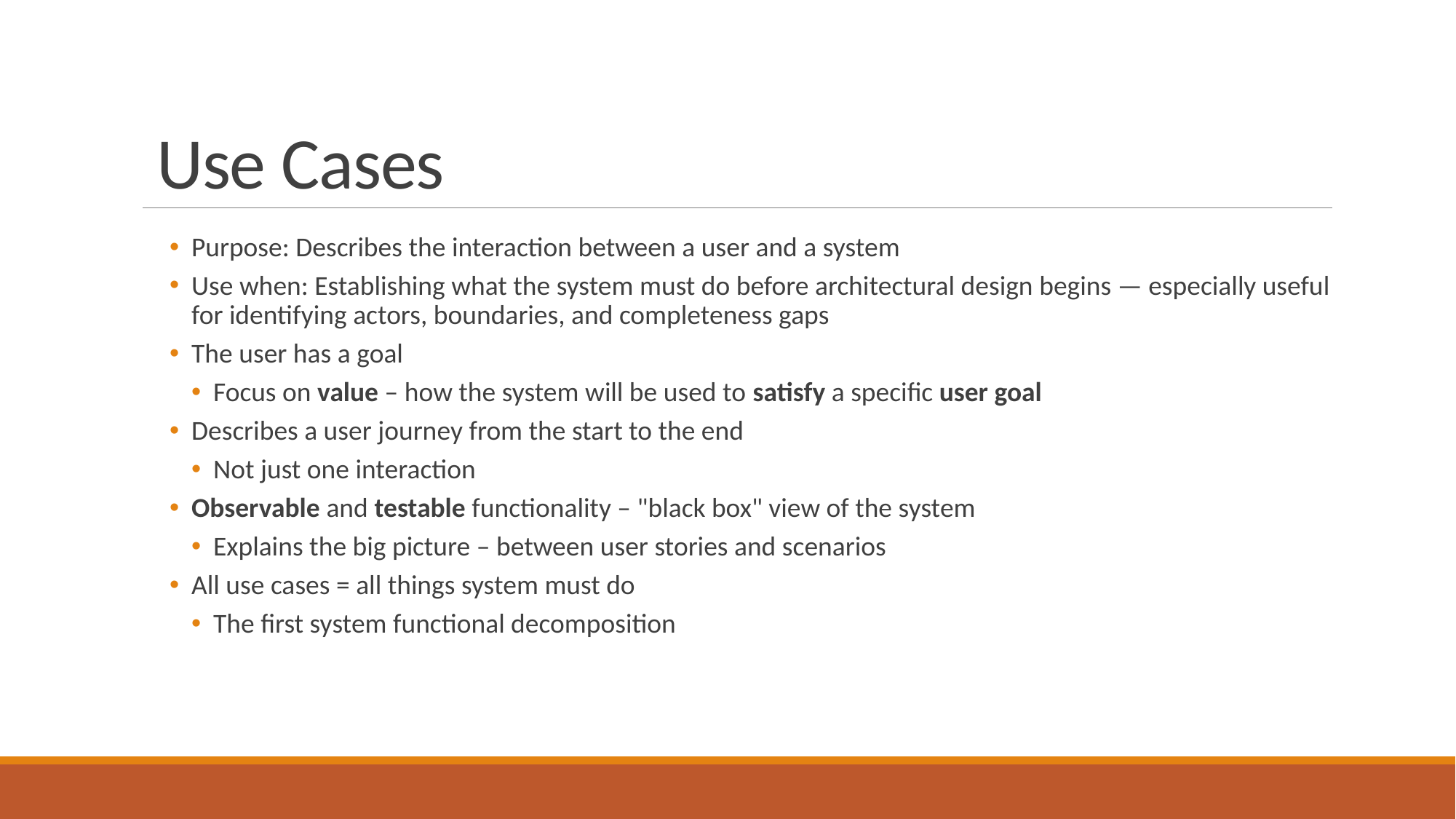

# Use Cases
Purpose: Describes the interaction between a user and a system
Use when: Establishing what the system must do before architectural design begins — especially useful for identifying actors, boundaries, and completeness gaps
The user has a goal
Focus on value – how the system will be used to satisfy a specific user goal
Describes a user journey from the start to the end
Not just one interaction
Observable and testable functionality – "black box" view of the system
Explains the big picture – between user stories and scenarios
All use cases = all things system must do
The first system functional decomposition